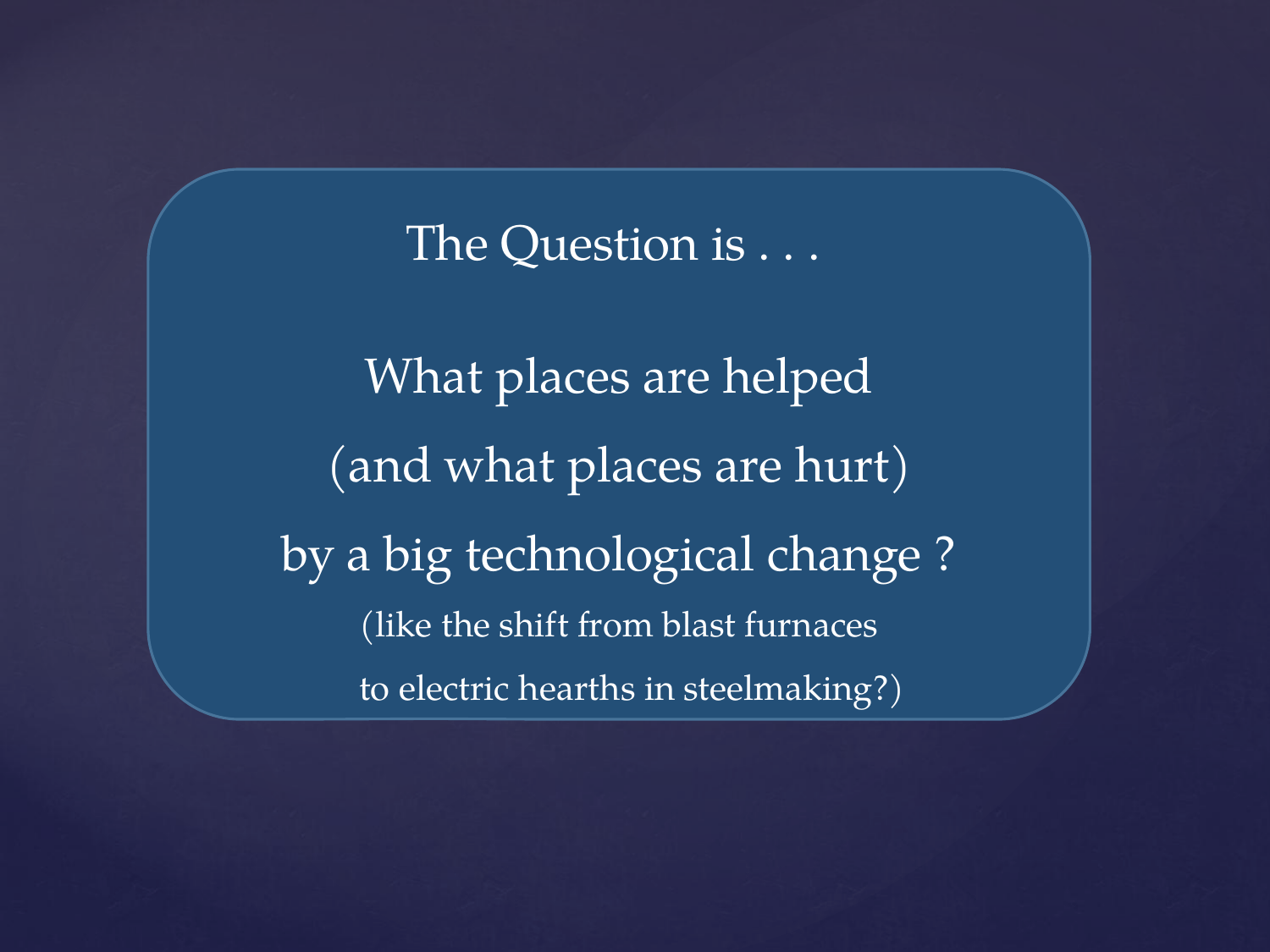

The Question is . . .

What places are helped
(and what places are hurt)
by a big technological change ?
(like the shift from blast furnaces
   to electric hearths in steelmaking?)